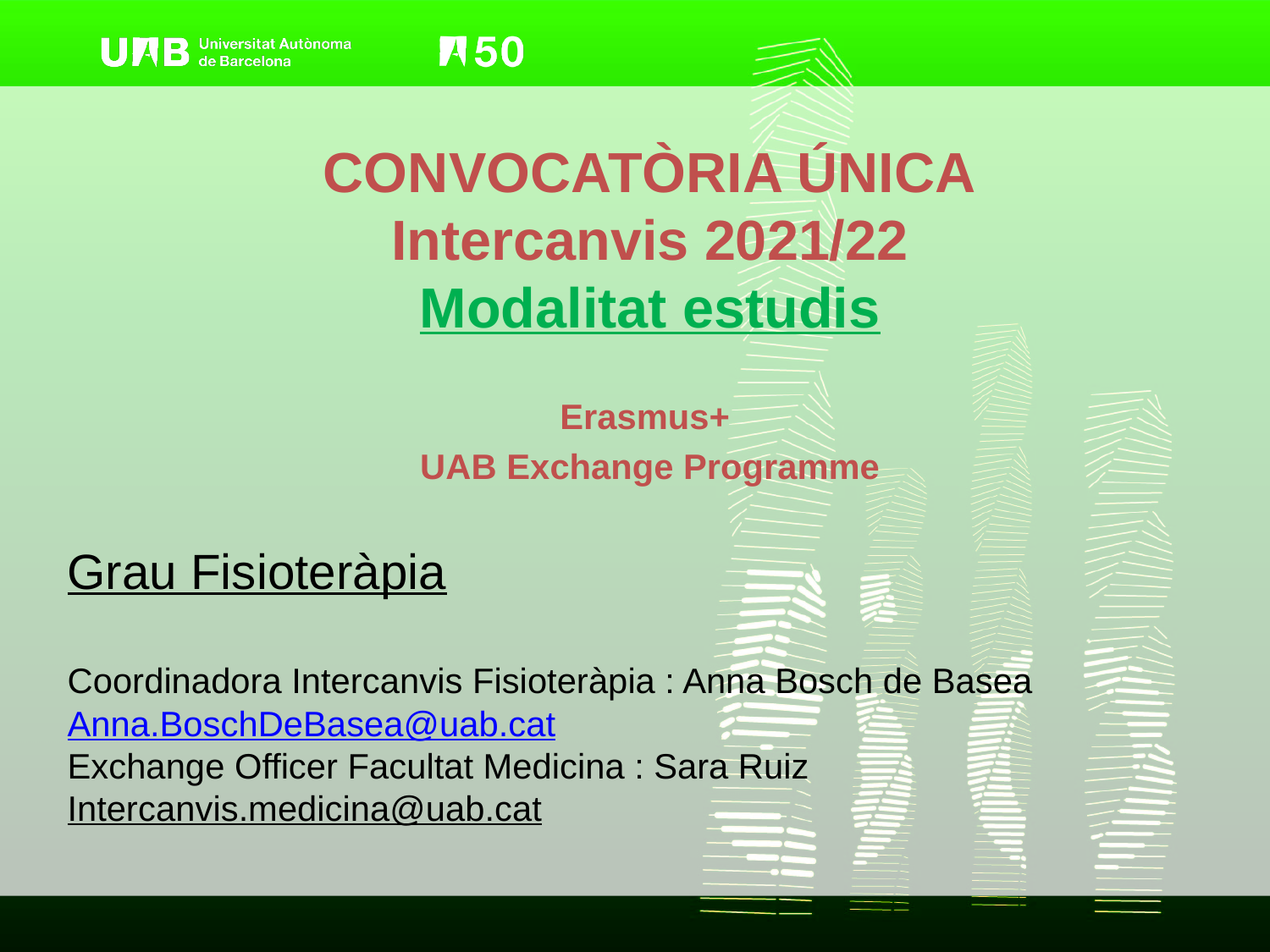

CONVOCATÒRIA ÚNICA
Intercanvis 2021/22
Modalitat estudis

Erasmus+
UAB Exchange Programme

Grau Fisioteràpia

Coordinadora Intercanvis Fisioteràpia : Anna Bosch de Basea
Anna.BoschDeBasea@uab.cat
Exchange Officer Facultat Medicina : Sara Ruiz
Intercanvis.medicina@uab.cat